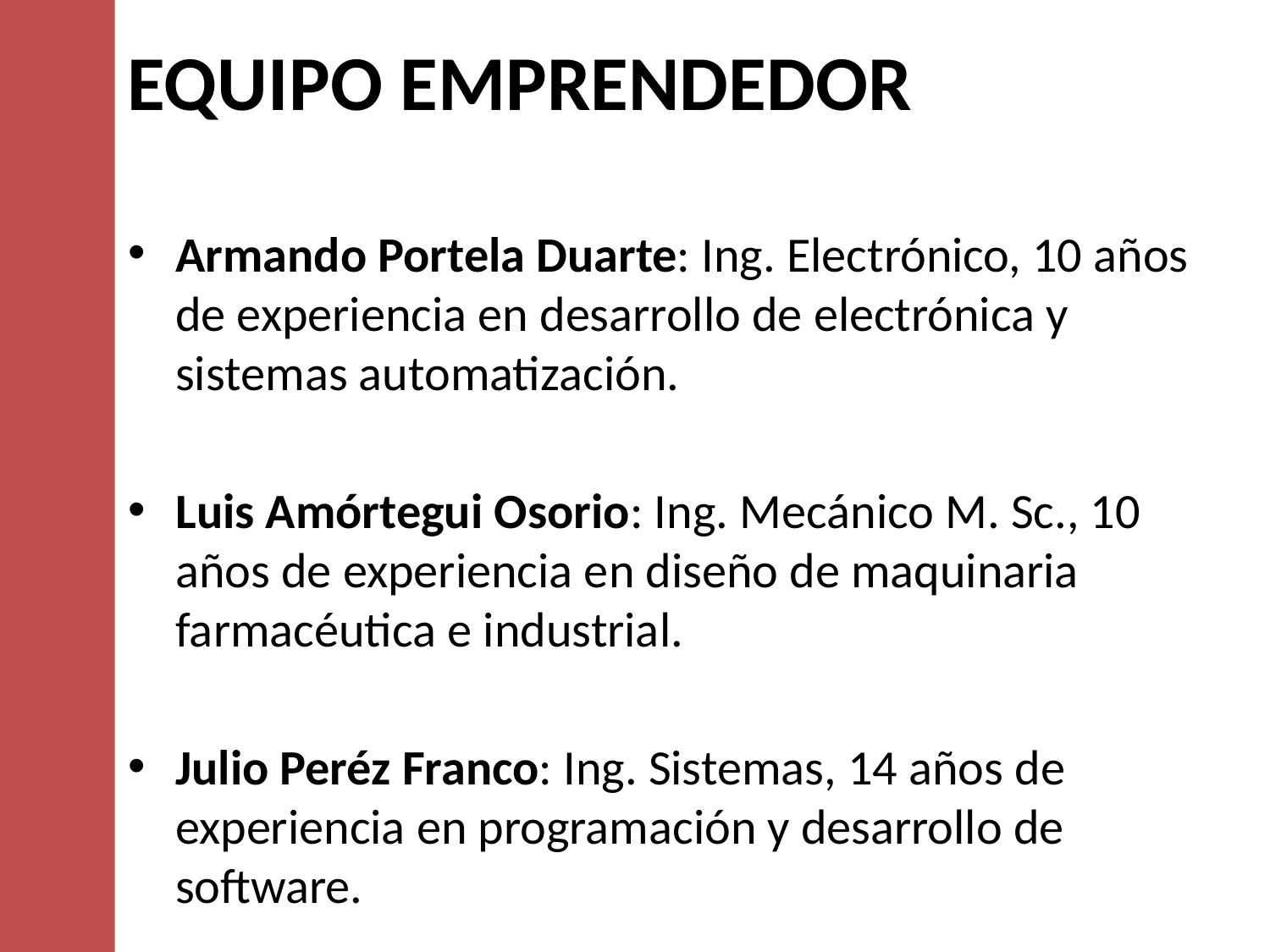

# EQUIPO EMPRENDEDOR
Armando Portela Duarte: Ing. Electrónico, 10 años de experiencia en desarrollo de electrónica y sistemas automatización.

Luis Amórtegui Osorio: Ing. Mecánico M. Sc., 10 años de experiencia en diseño de maquinaria farmacéutica e industrial.

Julio Peréz Franco: Ing. Sistemas, 14 años de experiencia en programación y desarrollo de software.